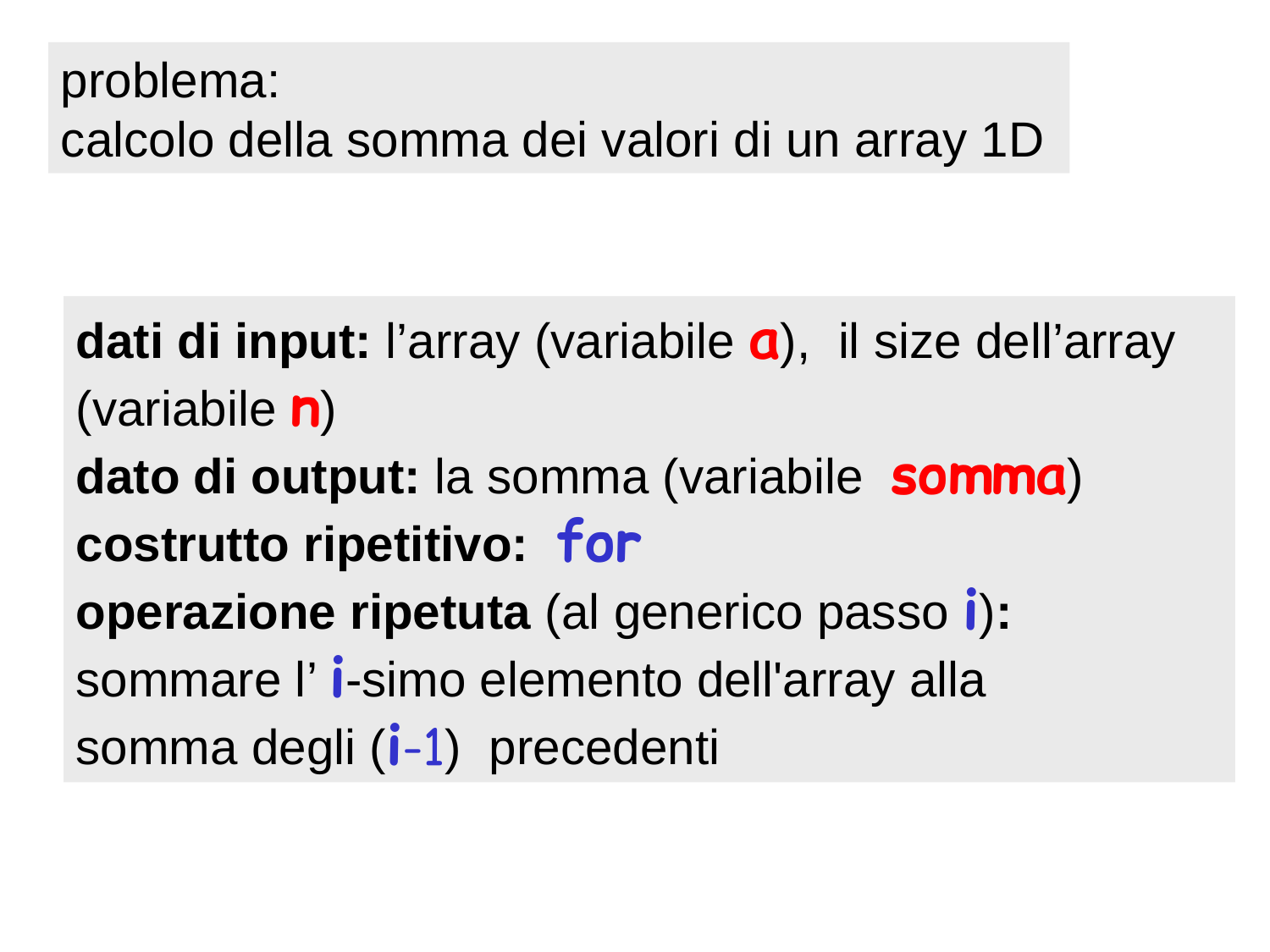

problema:
calcolo della somma dei valori di un array 1D
dati di input: l’array (variabile a),  il size dell’array 	(variabile n)
dato di output: la somma (variabile  somma)
costrutto ripetitivo:  for
operazione ripetuta (al generico passo i): 		sommare l’ i-simo elemento dell'array alla 	somma degli (i-1)  precedenti